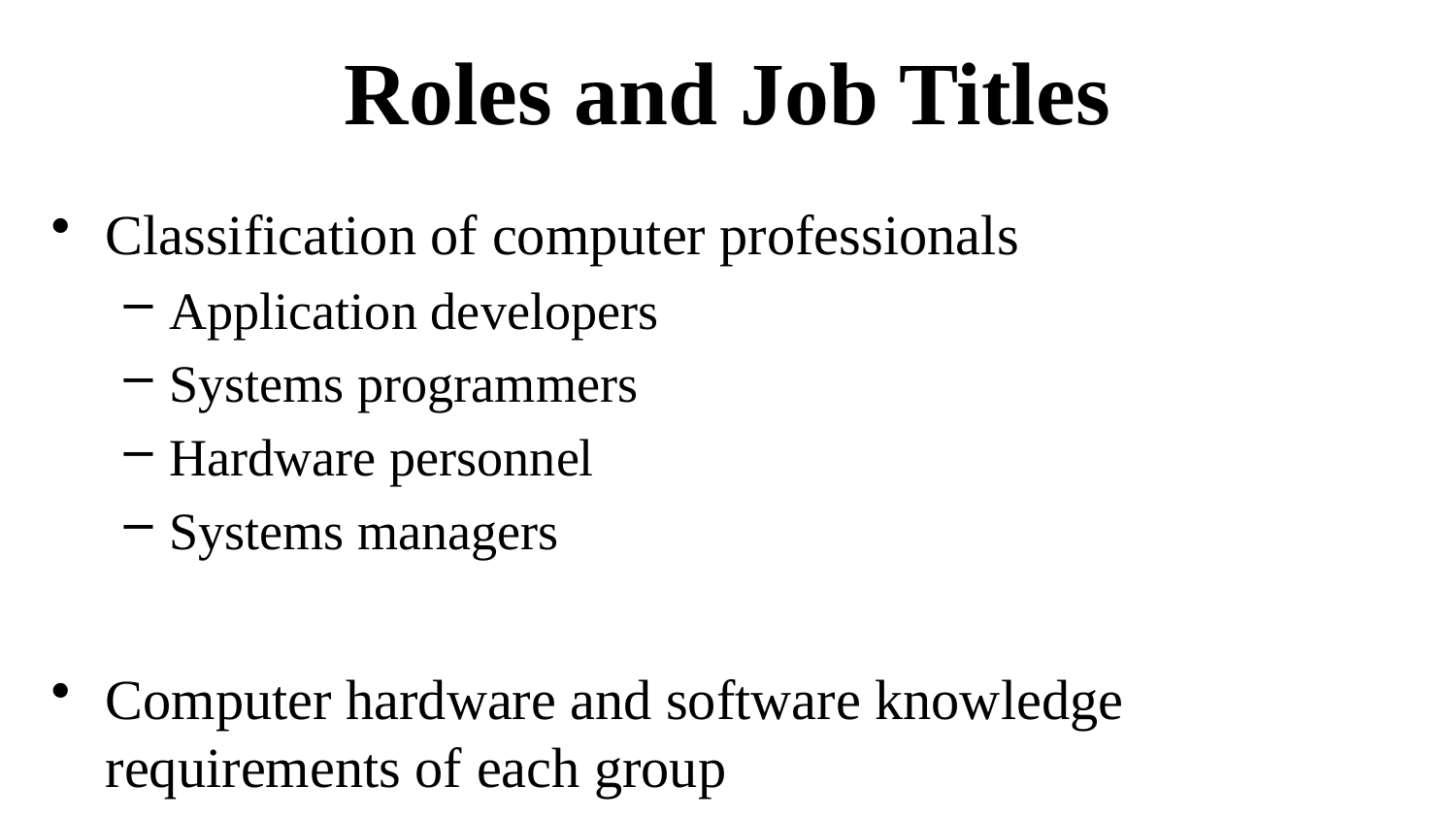

# Roles and Job Titles
Classification of computer professionals
Application developers
Systems programmers
Hardware personnel
Systems managers

Computer hardware and software knowledge requirements of each group